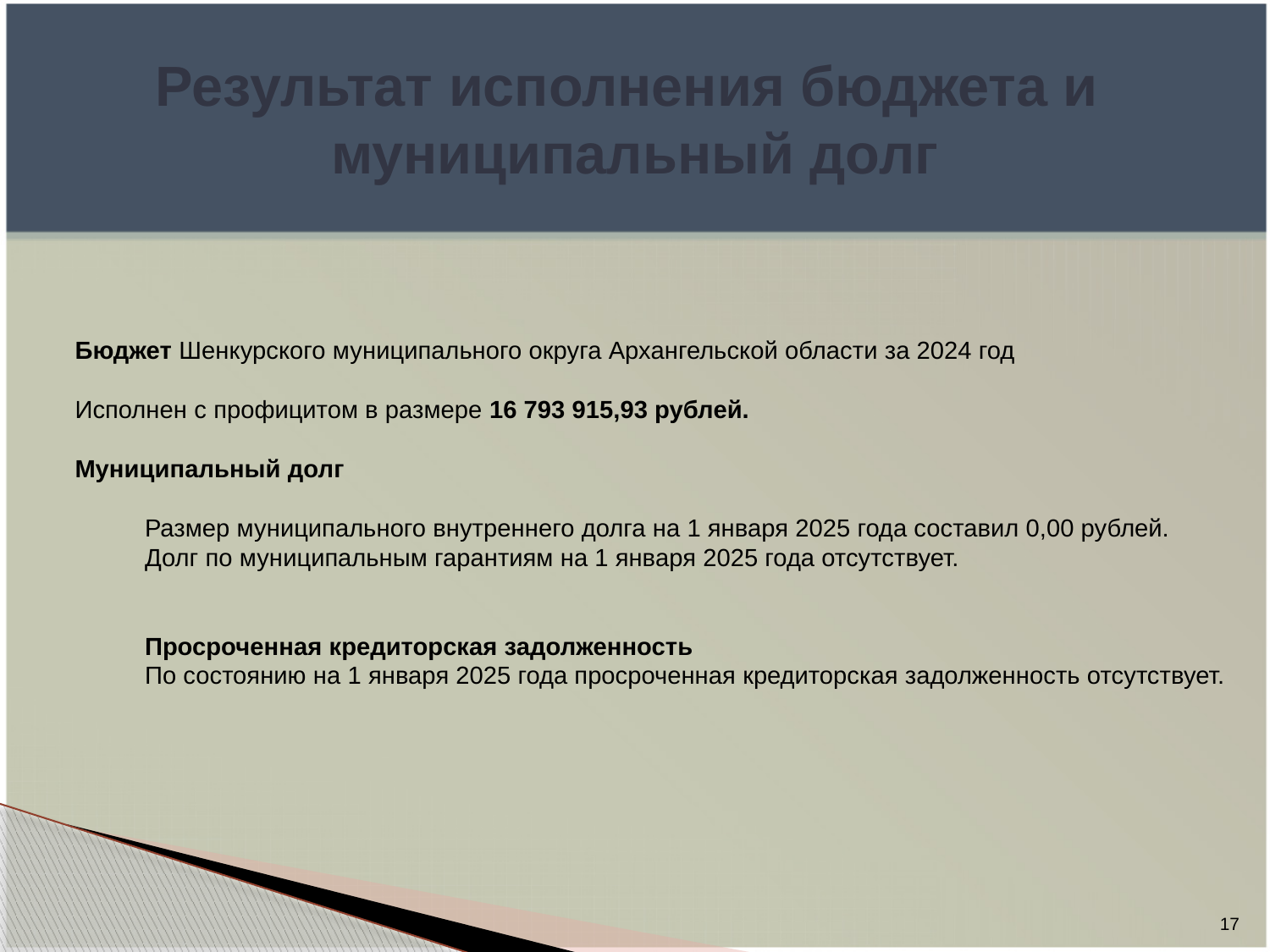

# Результат исполнения бюджета и муниципальный долг
Бюджет Шенкурского муниципального округа Архангельской области за 2024 год

Исполнен с профицитом в размере 16 793 915,93 рублей.

Муниципальный долг

          Размер муниципального внутреннего долга на 1 января 2025 года составил 0,00 рублей.
          Долг по муниципальным гарантиям на 1 января 2025 года отсутствует.

          Просроченная кредиторская задолженность
          По состоянию на 1 января 2025 года просроченная кредиторская задолженность отсутствует.

17